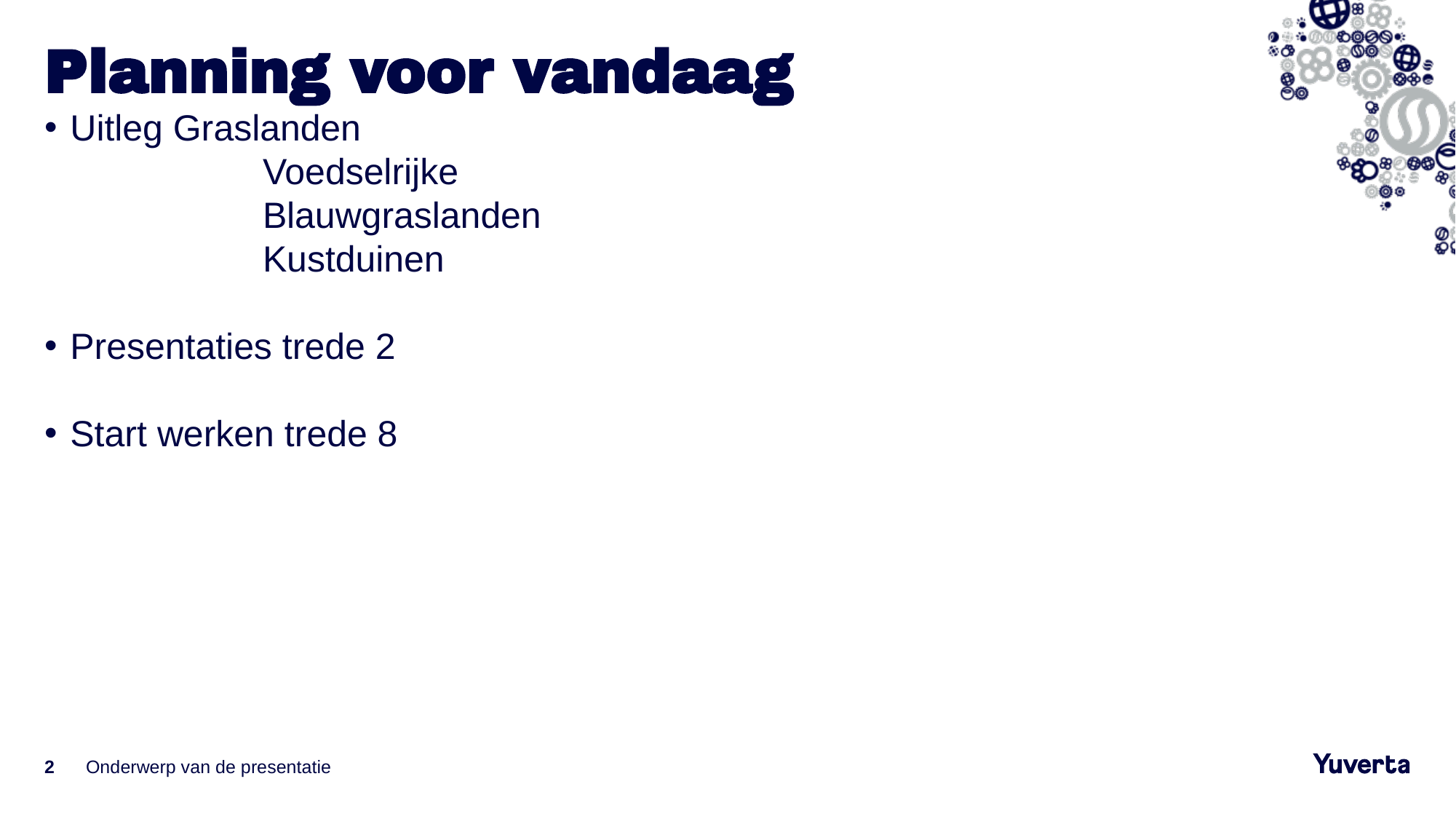

# Planning voor vandaag
Uitleg Graslanden
 		Voedselrijke
 		Blauwgraslanden
 		Kustduinen
Presentaties trede 2

Start werken trede 8
2
Onderwerp van de presentatie
21-6-2022